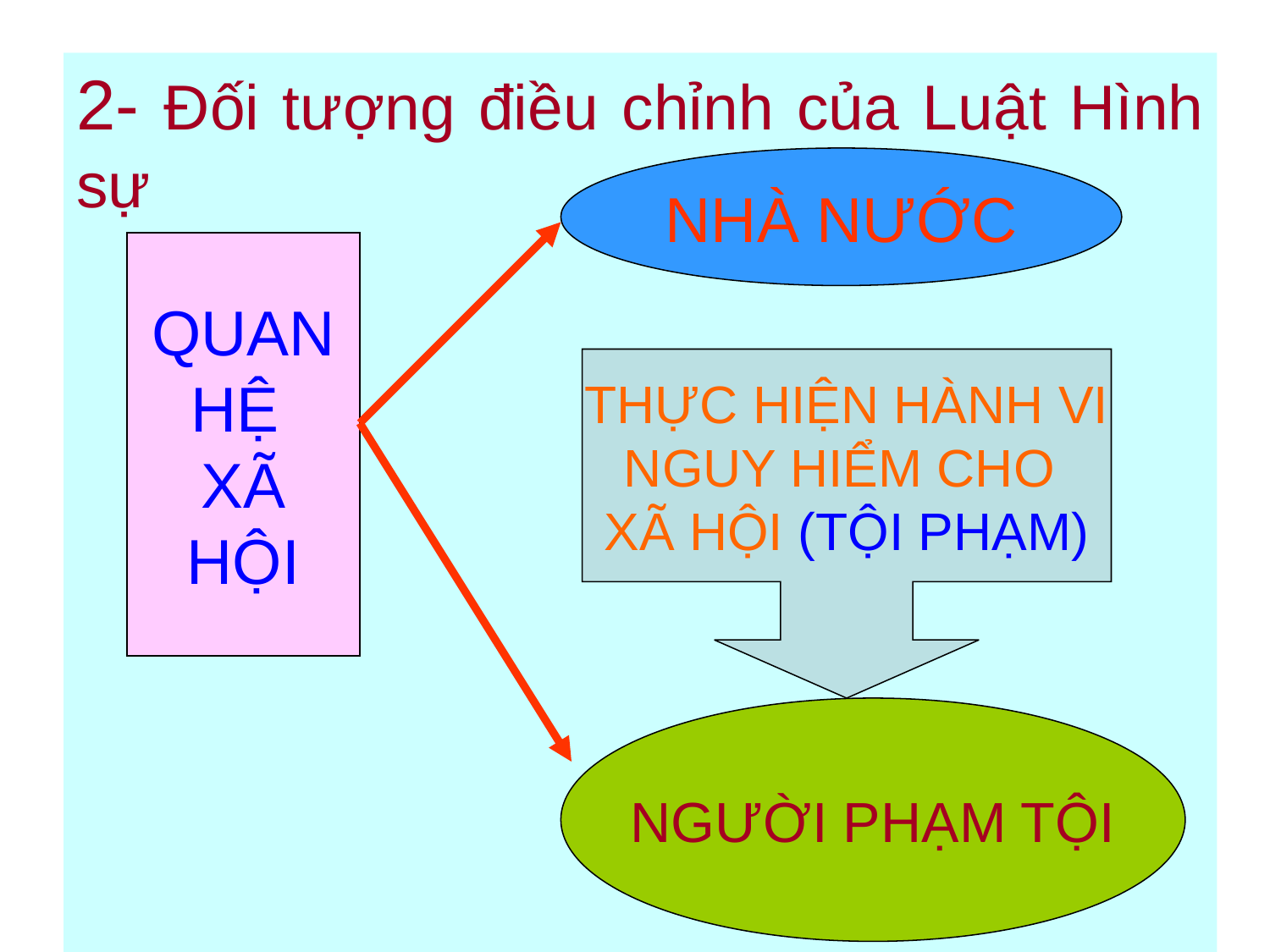

2- Đối tượng điều chỉnh của Luật Hình sự

NHÀ NƯỚC

QUAN
HỆ
XÃ
HỘI
THỰC HIỆN HÀNH VI
NGUY HIỂM CHO
XÃ HỘI (TỘI PHẠM)

NGƯỜI PHẠM TỘI